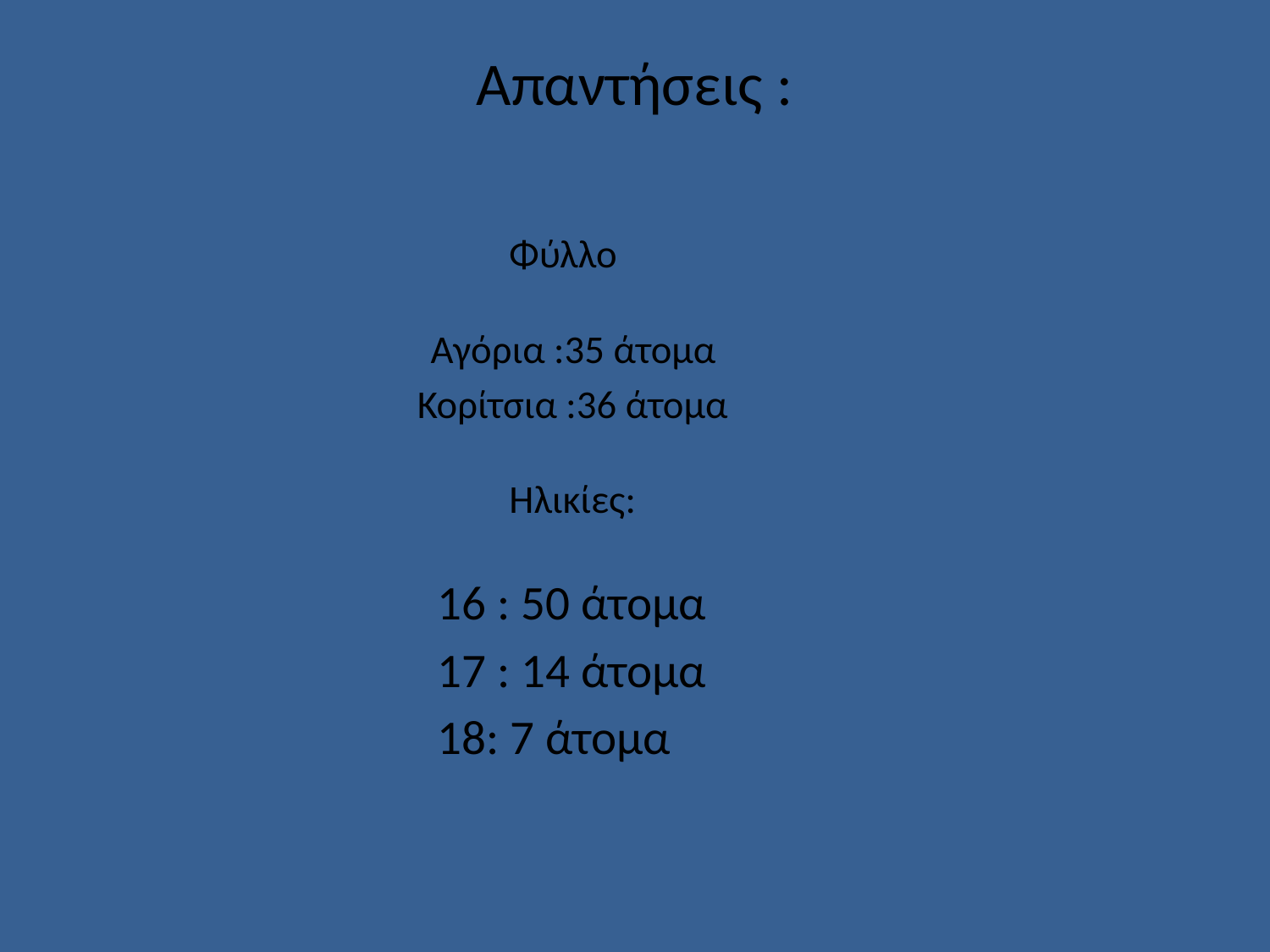

# Απαντήσεις :
                                                                  Φύλλο

                                                      Αγόρια :35 άτομα
                                                    Κορίτσια :36 άτομα

                                                                  Ηλικίες:

                                                       16 : 50 άτομα
                                                       17 : 14 άτομα
                                                       18: 7 άτομα